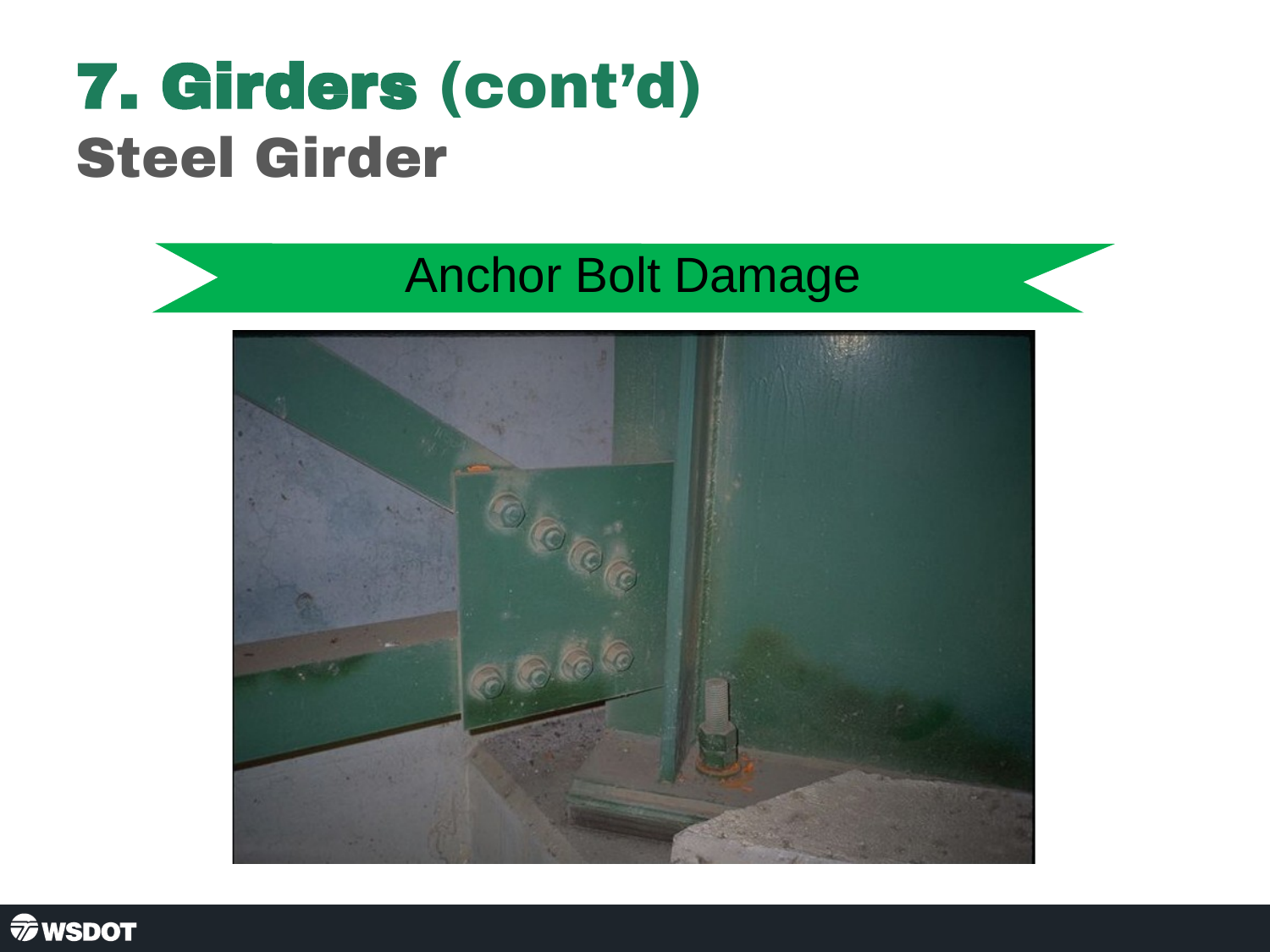

7. Girders (cont’d)
Steel Girder

Anchor Bolt Damage